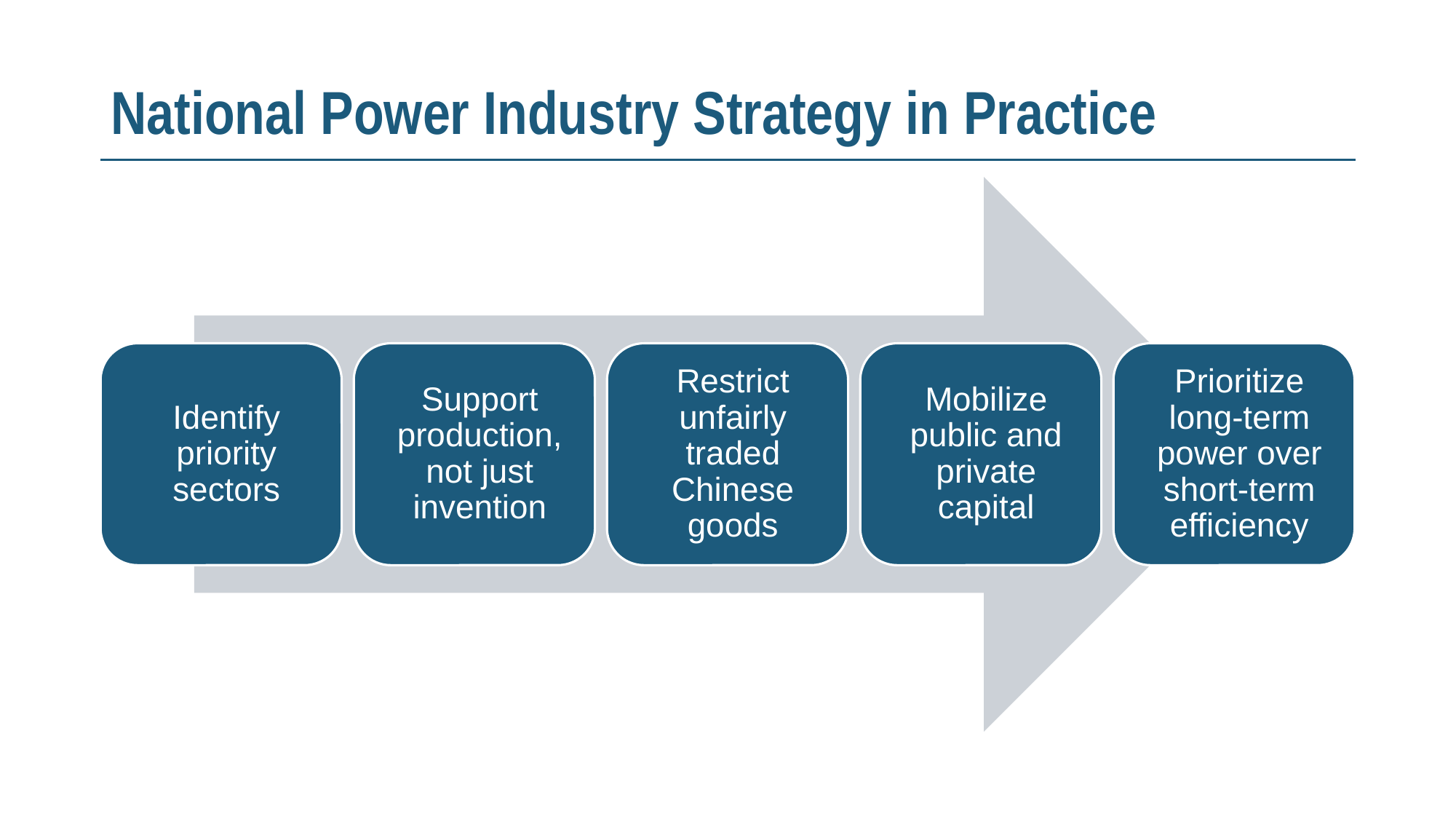

# National Power Industry Strategy in Practice
Identify priority sectors
Support production, not just invention
Restrict unfairly traded Chinese goods
Mobilize public and private capital
Prioritize long-term power over short-term efficiency